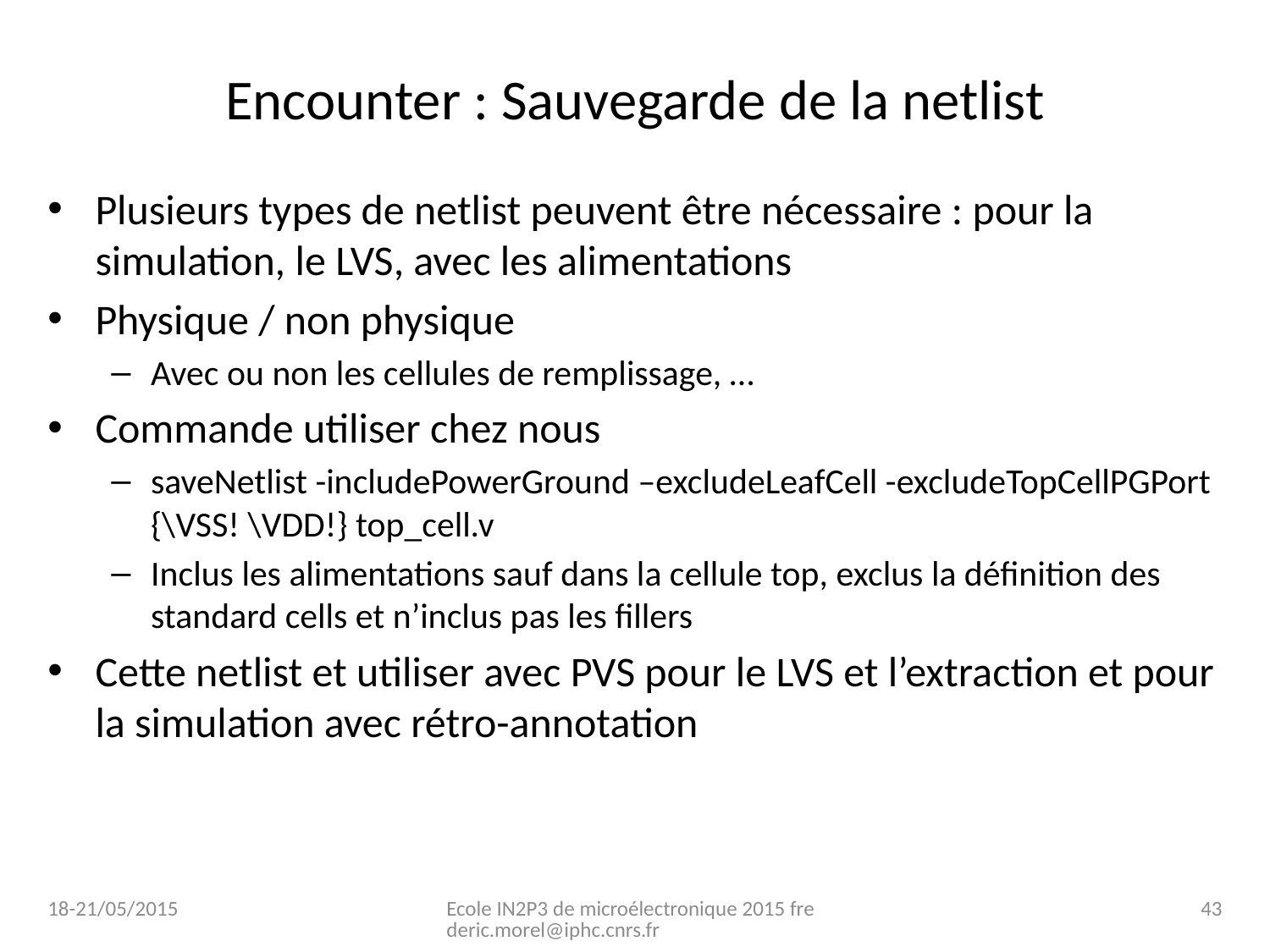

# Encounter : Sauvegarde de la netlist
Plusieurs types de netlist peuvent être nécessaire : pour la simulation, le LVS, avec les alimentations
Physique / non physique
Avec ou non les cellules de remplissage, …
Commande utiliser chez nous
saveNetlist -includePowerGround –excludeLeafCell -excludeTopCellPGPort {\VSS! \VDD!} top_cell.v
Inclus les alimentations sauf dans la cellule top, exclus la définition des standard cells et n’inclus pas les fillers
Cette netlist et utiliser avec PVS pour le LVS et l’extraction et pour la simulation avec rétro-annotation
18-21/05/2015
Ecole IN2P3 de microélectronique 2015 frederic.morel@iphc.cnrs.fr
43